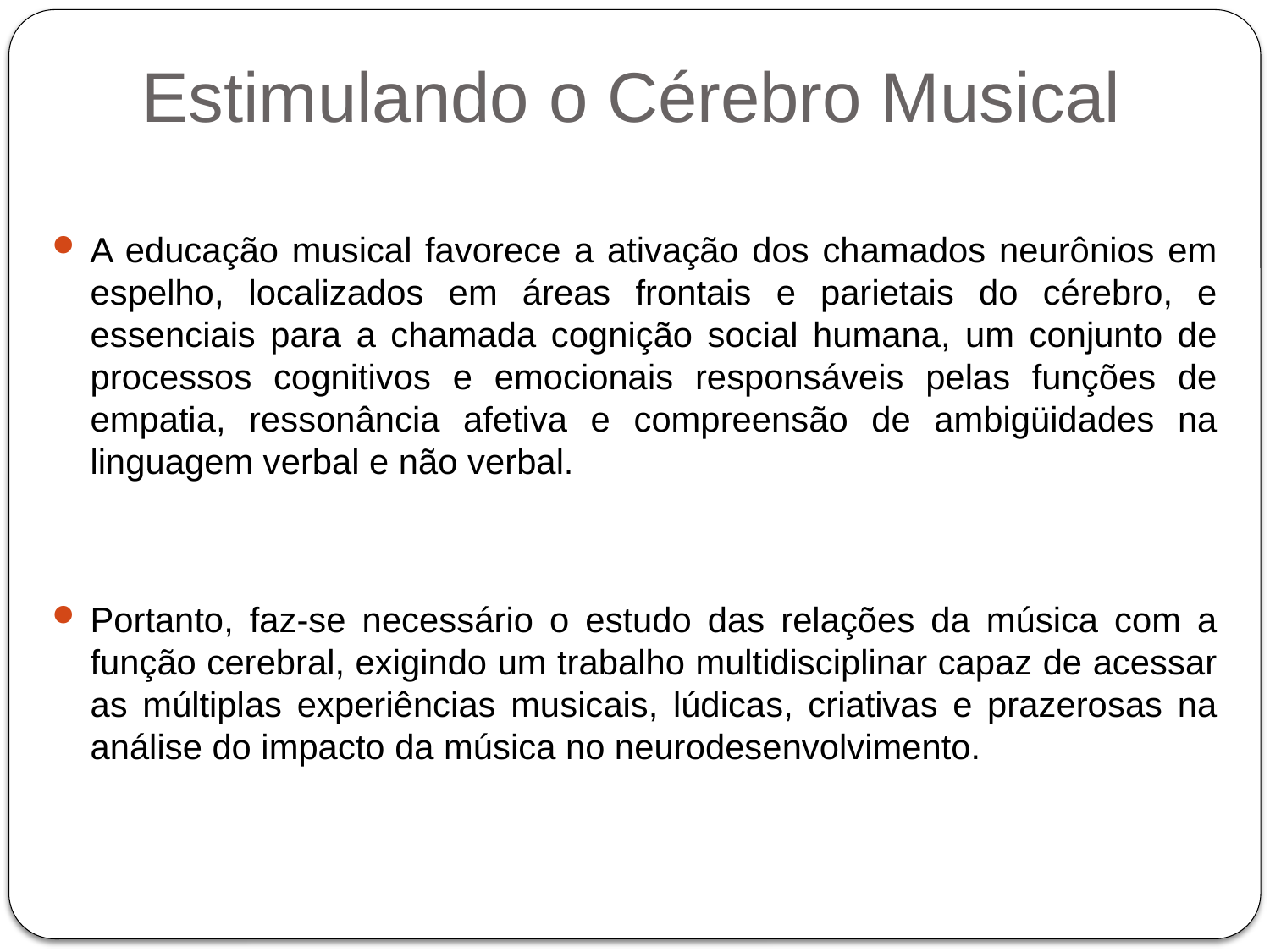

# Estimulando o Cérebro Musical

A educação musical favorece a ativação dos chamados neurônios em espelho, localizados em áreas frontais e parietais do cérebro, e essenciais para a chamada cognição social humana, um conjunto de processos cognitivos e emocionais responsáveis pelas funções de empatia, ressonância afetiva e compreensão de ambigüidades na linguagem verbal e não verbal.

Portanto, faz-se necessário o estudo das relações da música com a função cerebral, exigindo um trabalho multidisciplinar capaz de acessar as múltiplas experiências musicais, lúdicas, criativas e prazerosas na análise do impacto da música no neurodesenvolvimento.